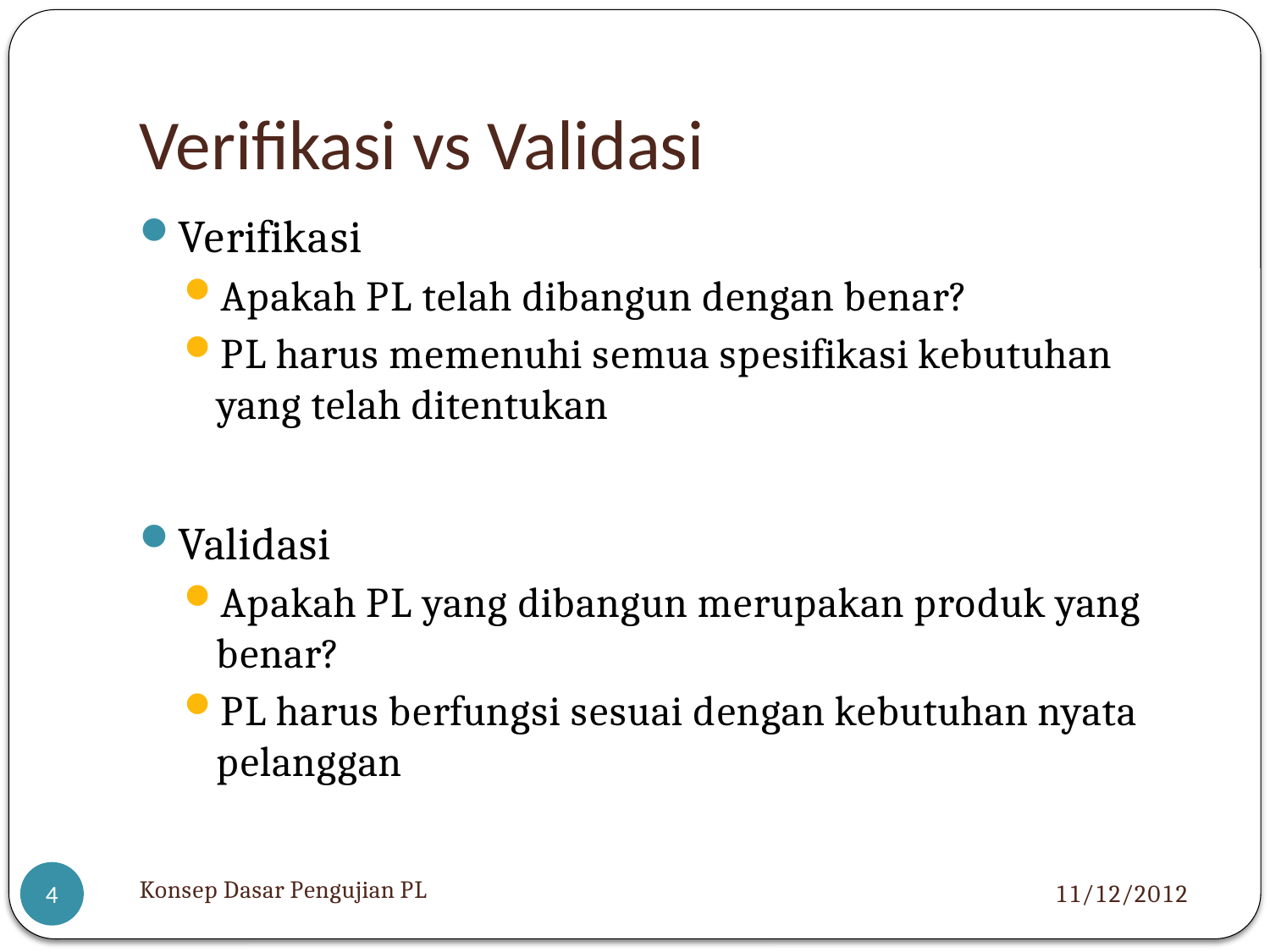

# Verifikasi vs Validasi
Verifikasi
Apakah PL telah dibangun dengan benar?
PL harus memenuhi semua spesifikasi kebutuhan yang telah ditentukan

Validasi
Apakah PL yang dibangun merupakan produk yang benar?
PL harus berfungsi sesuai dengan kebutuhan nyata pelanggan

Konsep Dasar Pengujian PL
11/12/2012
4